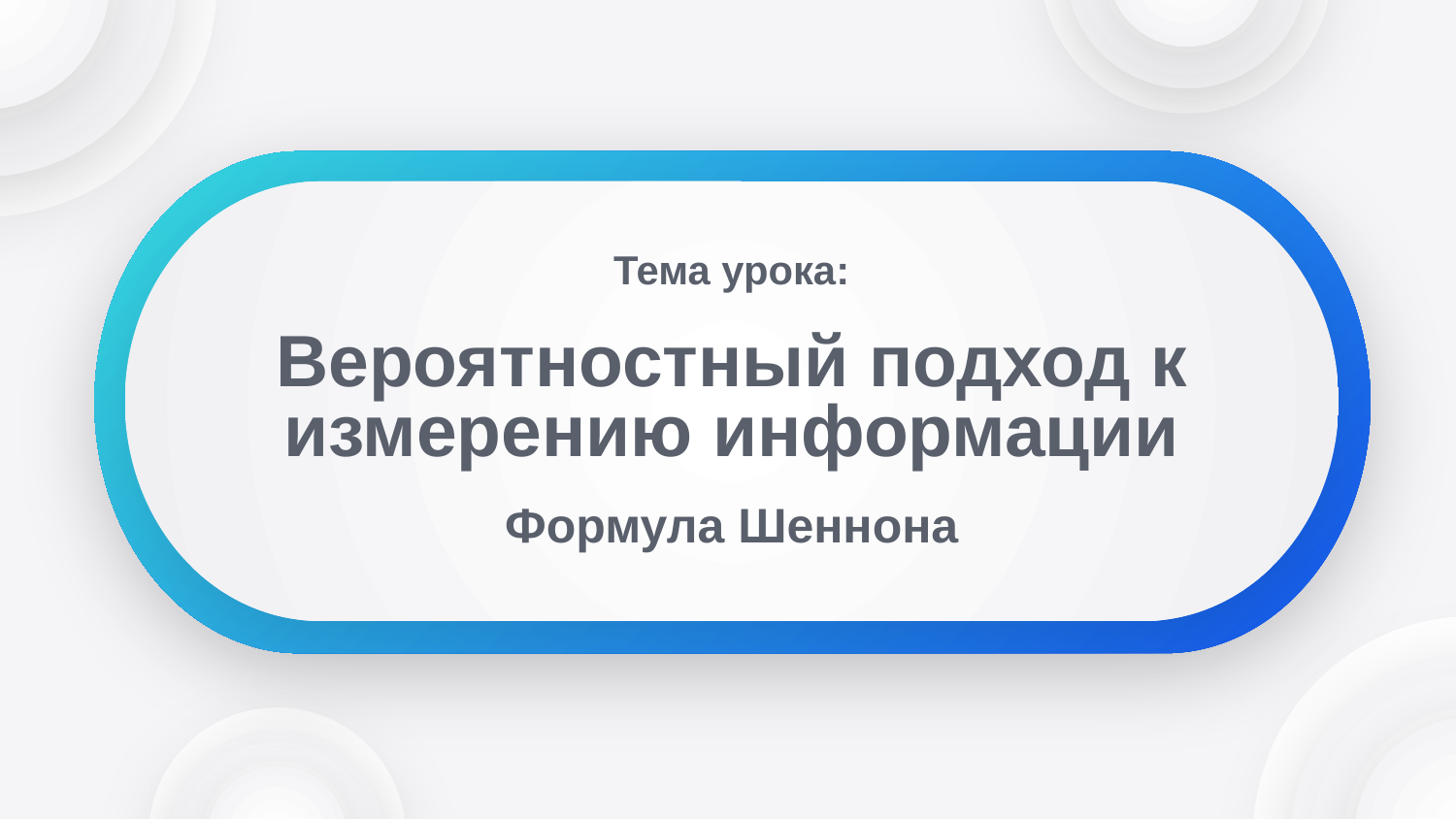

Тема урока:
# Вероятностный подход к измерению информации
Формула Шеннона